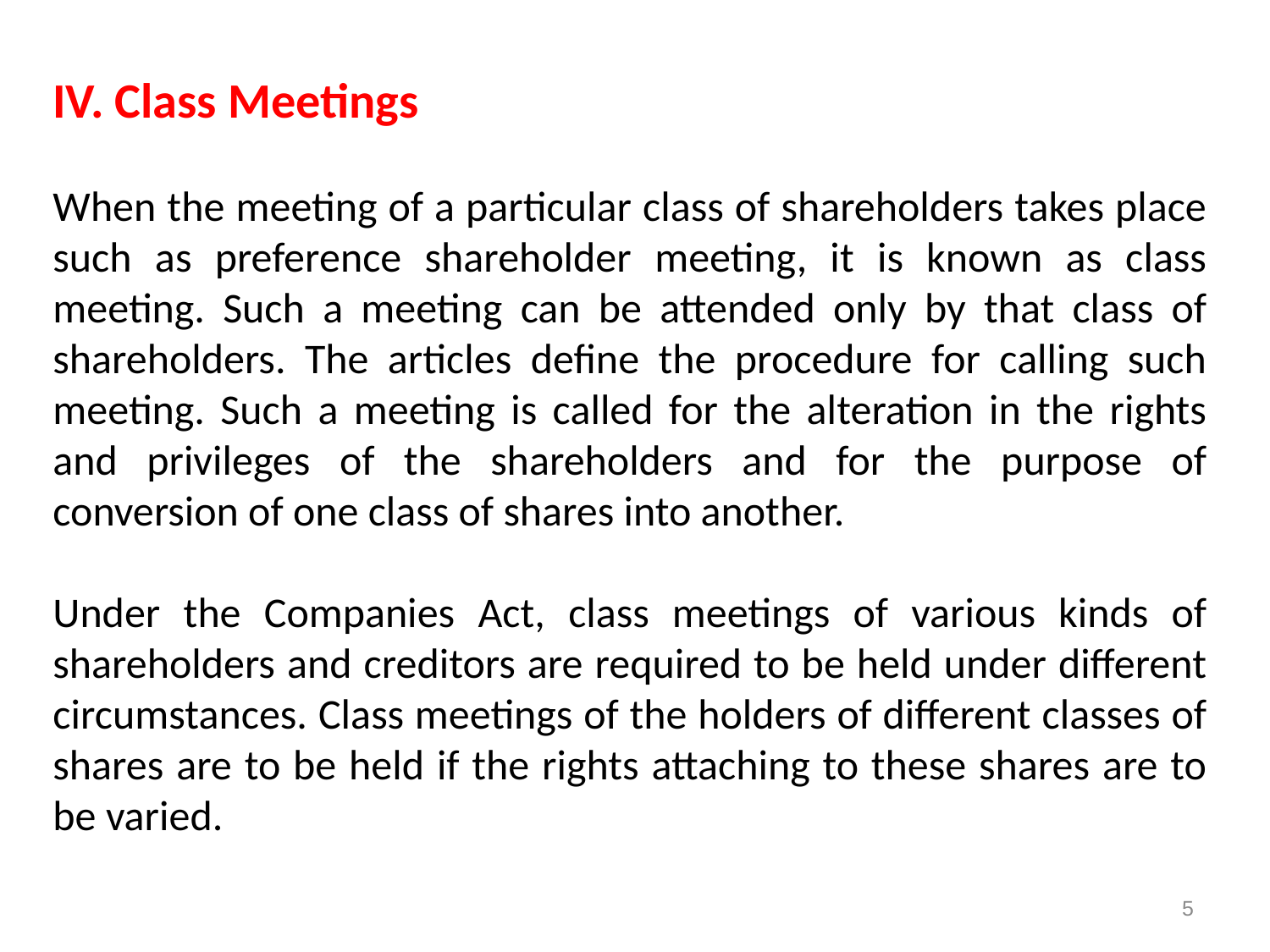

IV. Class Meetings

When the meeting of a particular class of shareholders takes place such as preference shareholder meeting, it is known as class meeting. Such a meeting can be attended only by that class of shareholders. The articles define the procedure for calling such meeting. Such a meeting is called for the alteration in the rights and privileges of the shareholders and for the purpose of conversion of one class of shares into another.

Under the Companies Act, class meetings of various kinds of shareholders and creditors are required to be held under different circumstances. Class meetings of the holders of different classes of shares are to be held if the rights attaching to these shares are to be varied.
5